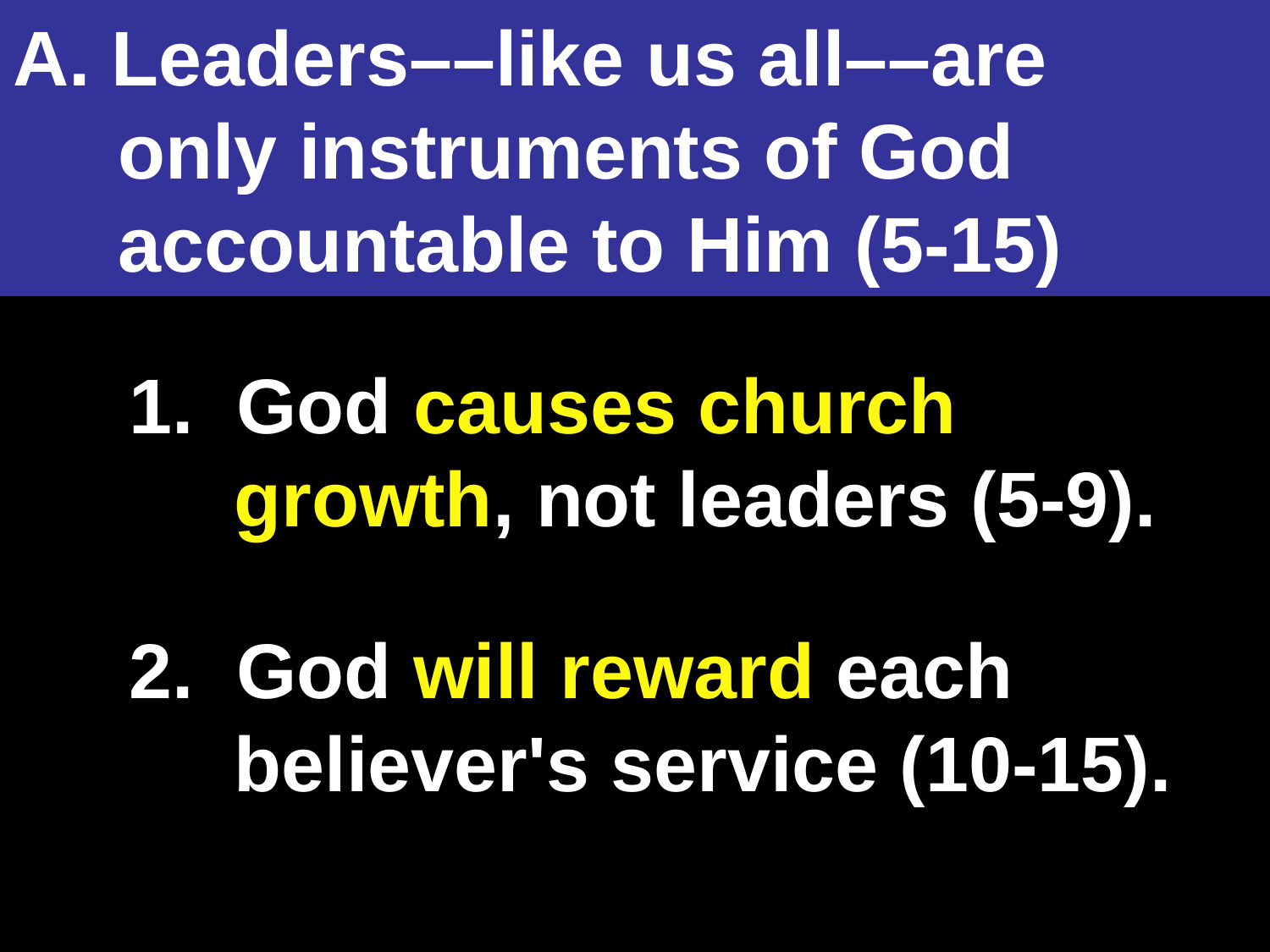

A. Leaders––like us all––are
only instruments of God accountable to Him (5-15)
1.  God causes church growth, not leaders (5-9).
2.  God will reward each believer's service (10-15).